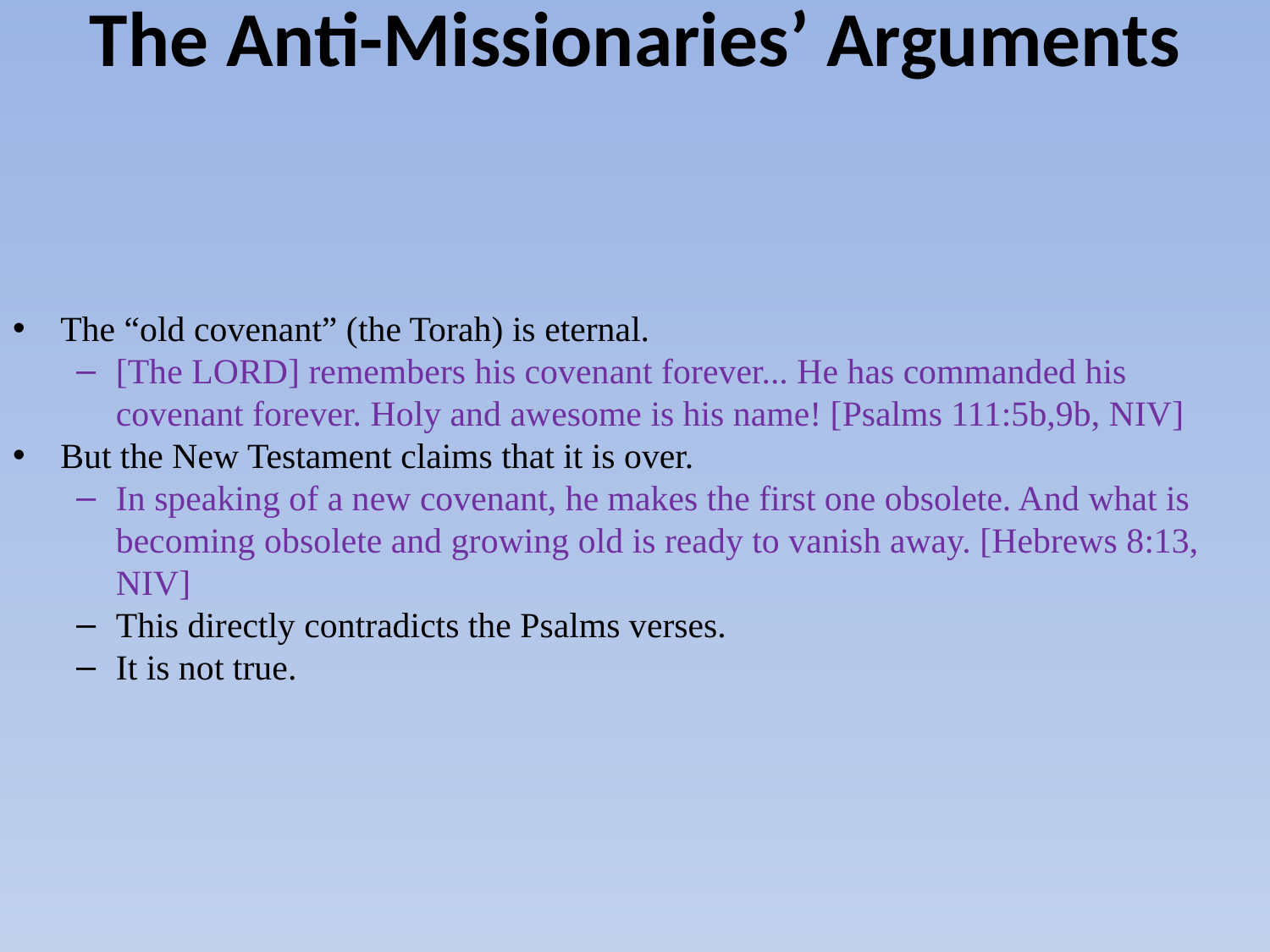

The Anti-Missionaries’ Arguments
The “old covenant” (the Torah) is eternal.
[The Lord] remembers his covenant forever... He has commanded his covenant forever. Holy and awesome is his name! [Psalms 111:5b,9b, NIV]
But the New Testament claims that it is over.
In speaking of a new covenant, he makes the first one obsolete. And what is becoming obsolete and growing old is ready to vanish away. [Hebrews 8:13, NIV]
This directly contradicts the Psalms verses.
It is not true.